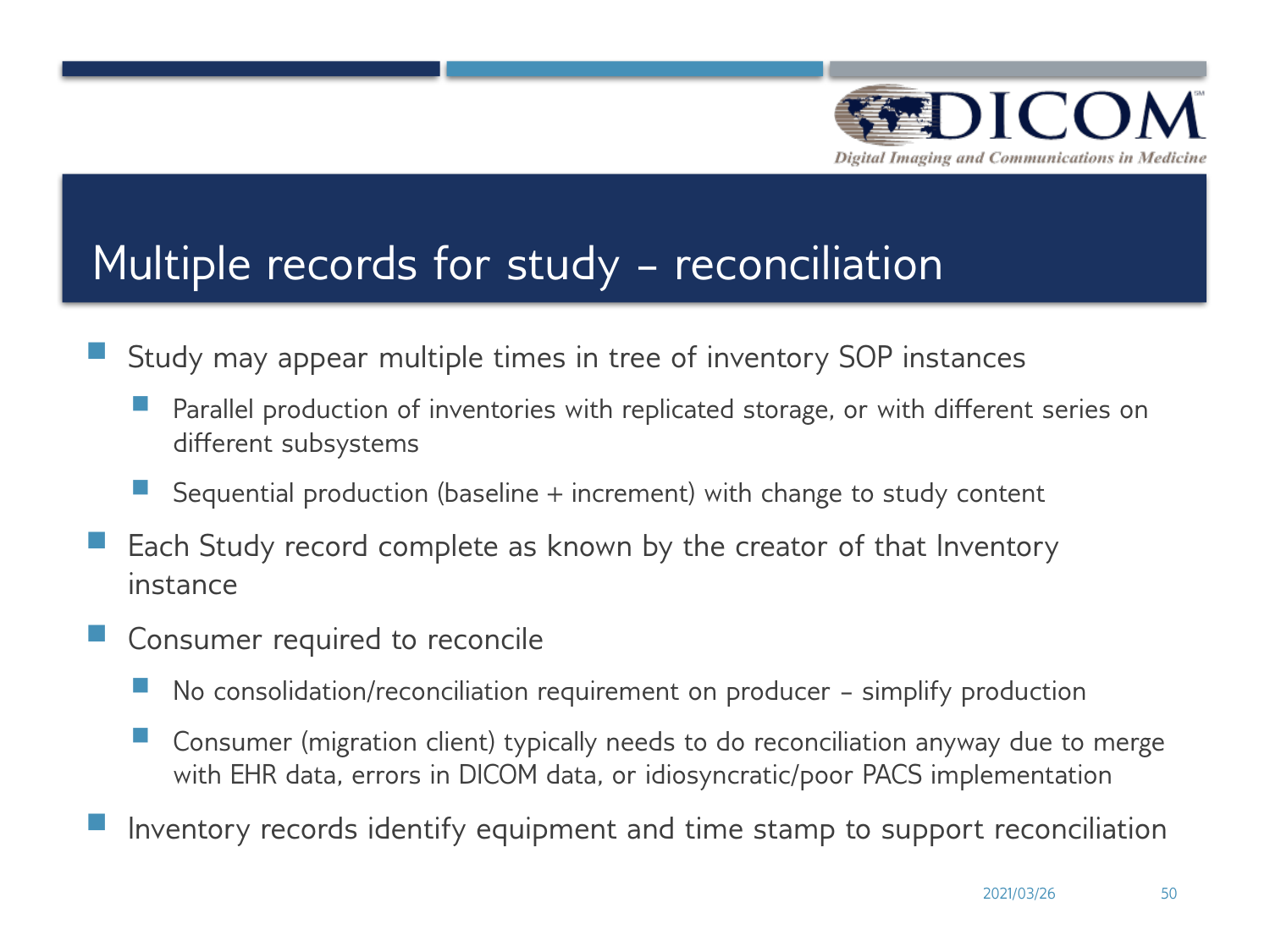

# Multiple records for study – reconciliation
Study may appear multiple times in tree of inventory SOP instances
Parallel production of inventories with replicated storage, or with different series on different subsystems
Sequential production (baseline + increment) with change to study content
Each Study record complete as known by the creator of that Inventory instance
Consumer required to reconcile
No consolidation/reconciliation requirement on producer – simplify production
Consumer (migration client) typically needs to do reconciliation anyway due to merge with EHR data, errors in DICOM data, or idiosyncratic/poor PACS implementation
Inventory records identify equipment and time stamp to support reconciliation
2021/03/26
50